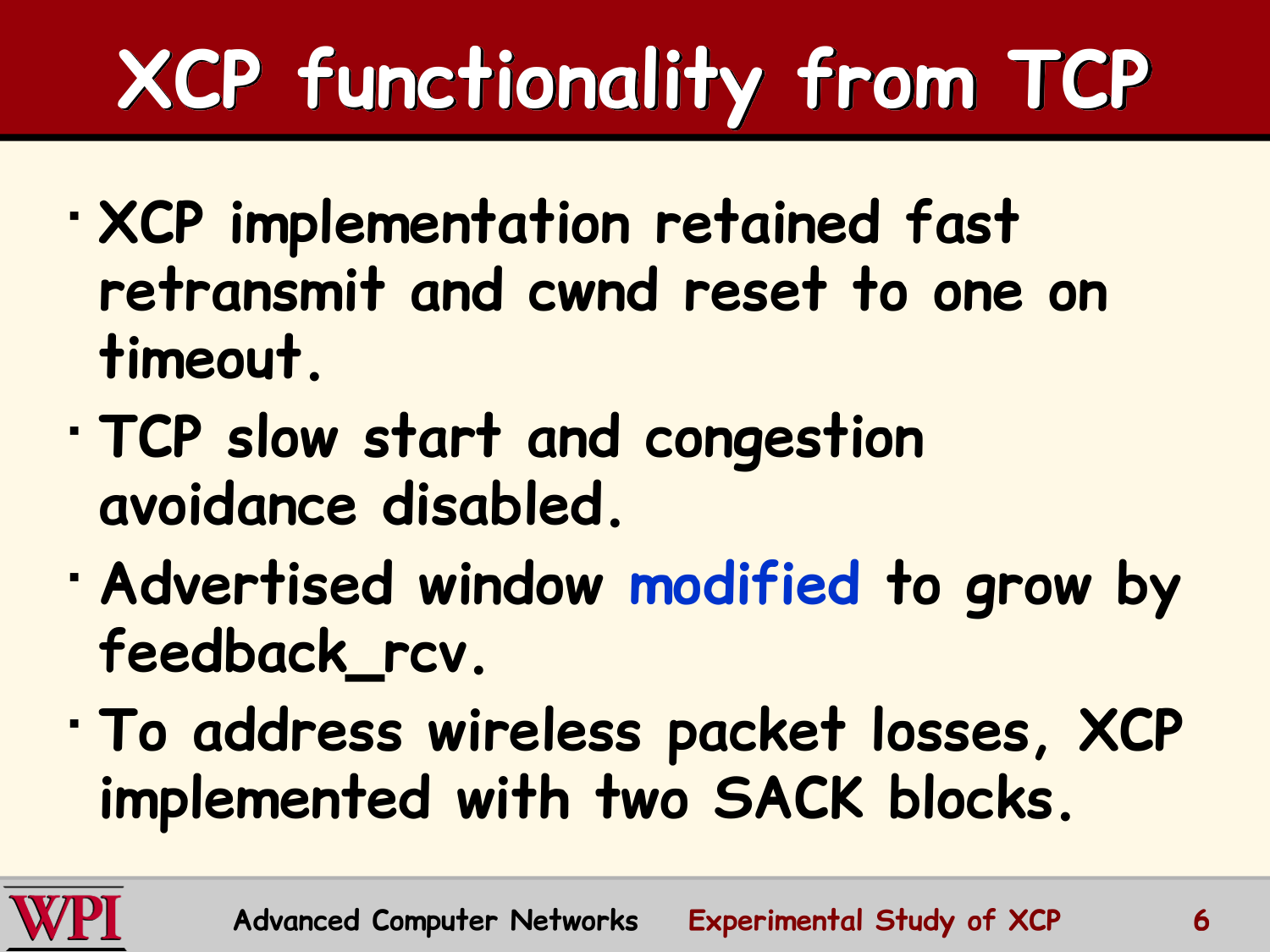

# XCP functionality from TCP
XCP implementation retained fast retransmit and cwnd reset to one on timeout.
TCP slow start and congestion avoidance disabled.
Advertised window modified to grow by feedback_rcv.
To address wireless packet losses, XCP implemented with two SACK blocks.
Advanced Computer Networks    Experimental Study of XCP
6